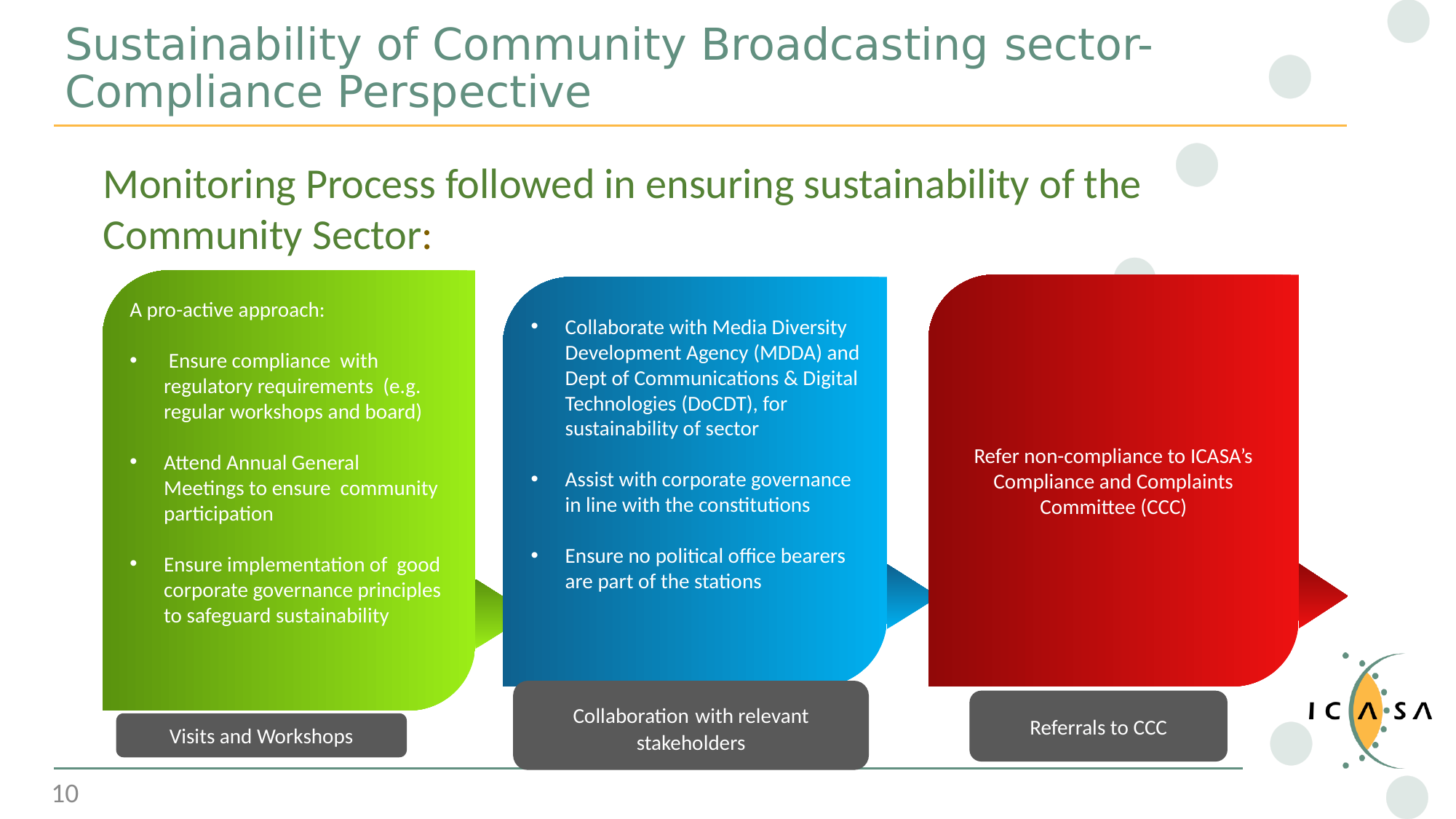

# Sustainability of Community Broadcasting sector- Compliance Perspective
Monitoring Process followed in ensuring sustainability of the Community Sector:

Refer non-compliance to ICASA’s Compliance and Complaints Committee (CCC)

A pro-active approach:

 Ensure compliance  with regulatory requirements  (e.g. regular workshops and board)

Attend Annual General Meetings to ensure  community participation

Ensure implementation of  good corporate governance principles to safeguard sustainability
Collaborate with Media Diversity Development Agency (MDDA) and Dept of Communications & Digital Technologies (DoCDT), for sustainability of sector

Assist with corporate governance in line with the constitutions

Ensure no political office bearers are part of the stations
Collaboration with relevant stakeholders
Referrals to CCC
Visits and Workshops
10